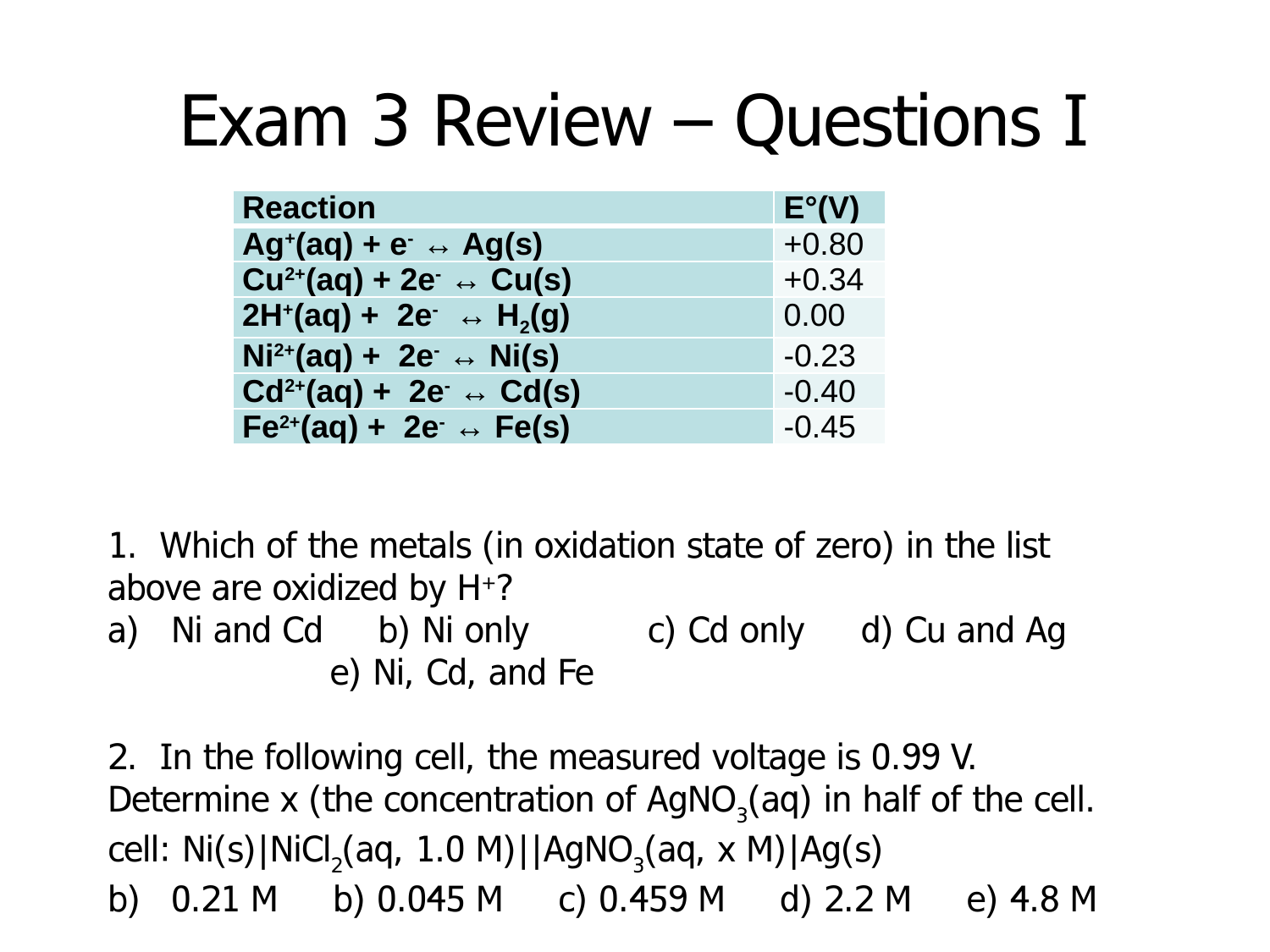

Exam 3 Review – Questions I
| Reaction | E°(V) |
| --- | --- |
| Ag+(aq) + e- ↔ Ag(s) | +0.80 |
| Cu2+(aq) + 2e- ↔ Cu(s) | +0.34 |
| 2H+(aq) + 2e- ↔ H2(g) | 0.00 |
| Ni2+(aq) + 2e- ↔ Ni(s) | -0.23 |
| Cd2+(aq) + 2e- ↔ Cd(s) | -0.40 |
| Fe2+(aq) + 2e- ↔ Fe(s) | -0.45 |
1.  Which of the metals (in oxidation state of zero) in the list above are oxidized by H+?
Ni and Cd     b) Ni only	c) Cd only	     d) Cu and Ag	e) Ni, Cd, and Fe

2.  In the following cell, the measured voltage is 0.99 V.  Determine x (the concentration of AgNO3(aq) in half of the cell.
cell: Ni(s)|NiCl2(aq, 1.0 M)||AgNO3(aq, x M)|Ag(s)
0.21 M     b) 0.045 M     c) 0.459 M     d) 2.2 M     e) 4.8 M